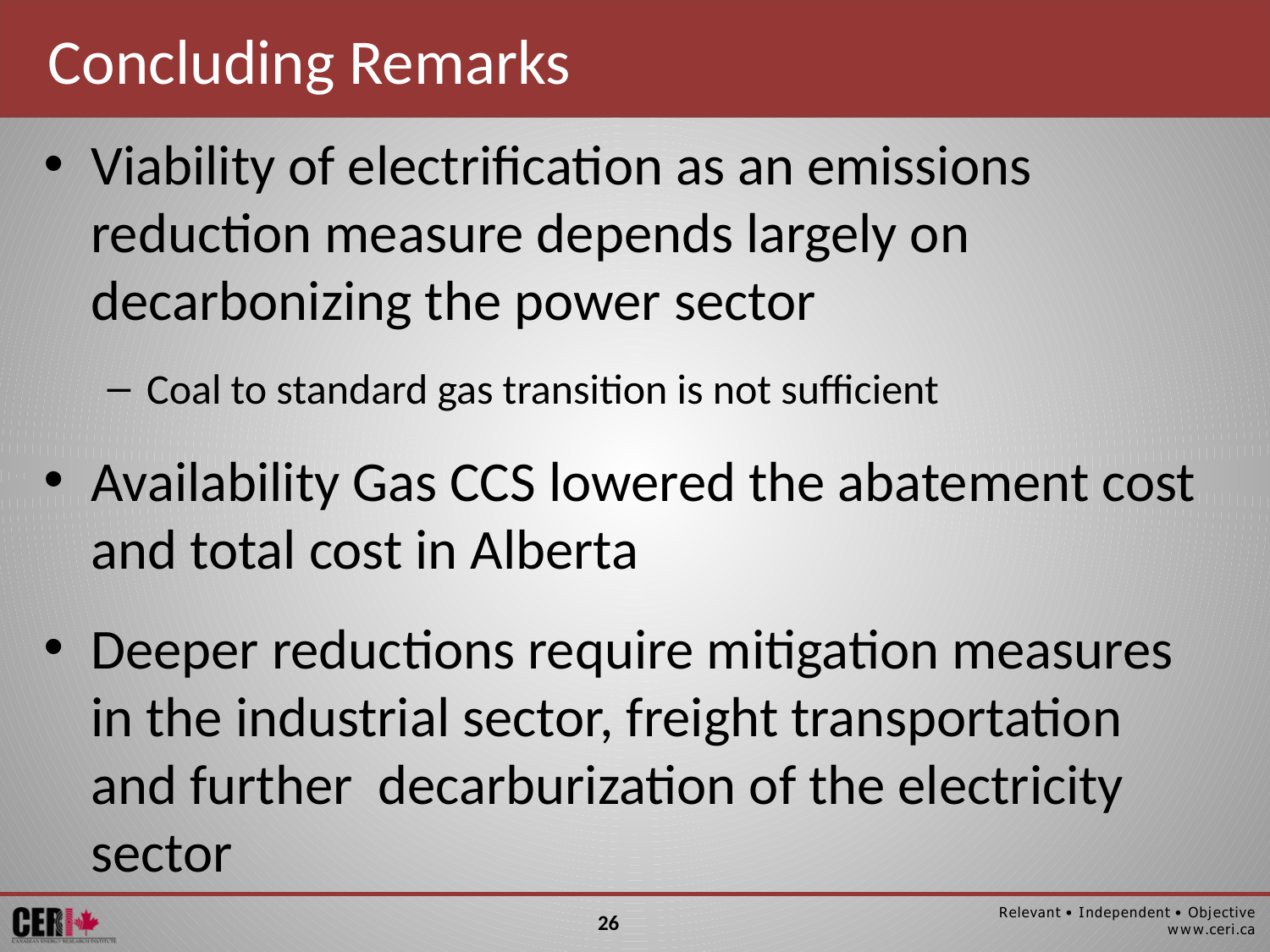

Concluding Remarks
Viability of electrification as an emissions reduction measure depends largely on decarbonizing the power sector
Coal to standard gas transition is not sufficient
Availability Gas CCS lowered the abatement cost and total cost in Alberta
Deeper reductions require mitigation measures in the industrial sector, freight transportation  and further  decarburization of the electricity sector